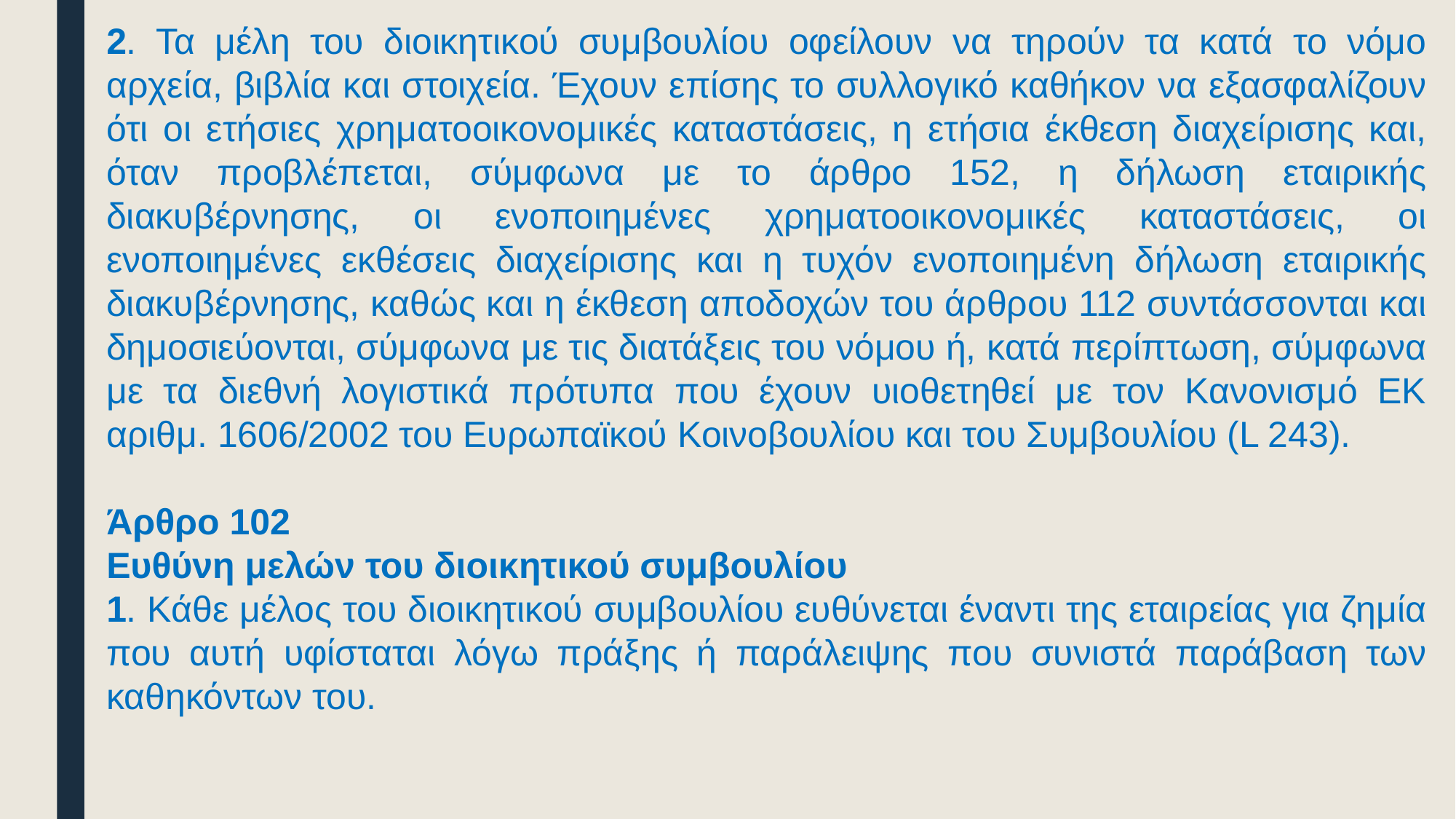

2. Τα μέλη του διοικητικού συμβουλίου οφείλουν να τηρούν τα κατά το νόμο αρχεία, βιβλία και στοιχεία. Έχουν επίσης το συλλογικό καθήκον να εξασφαλίζουν ότι οι ετήσιες χρηματοοικονομικές καταστάσεις, η ετήσια έκθεση διαχείρισης και, όταν προβλέπεται, σύμφωνα με το άρθρο 152, η δήλωση εταιρικής διακυβέρνησης, οι ενοποιημένες χρηματοοικονομικές καταστάσεις, οι ενοποιημένες εκθέσεις διαχείρισης και η τυχόν ενοποιημένη δήλωση εταιρικής διακυβέρνησης, καθώς και η έκθεση αποδοχών του άρθρου 112 συντάσσονται και δημοσιεύονται, σύμφωνα με τις διατάξεις του νόμου ή, κατά περίπτωση, σύμφωνα με τα διεθνή λογιστικά πρότυπα που έχουν υιοθετηθεί με τον Κανονισμό ΕΚ αριθμ. 1606/2002 του Ευρωπαϊκού Κοινοβουλίου και του Συμβουλίου (L 243).

Άρθρο 102
Ευθύνη μελών του διοικητικού συμβουλίου
1. Κάθε μέλος του διοικητικού συμβουλίου ευθύνεται έναντι της εταιρείας για ζημία που αυτή υφίσταται λόγω πράξης ή παράλειψης που συνιστά παράβαση των καθηκόντων του.